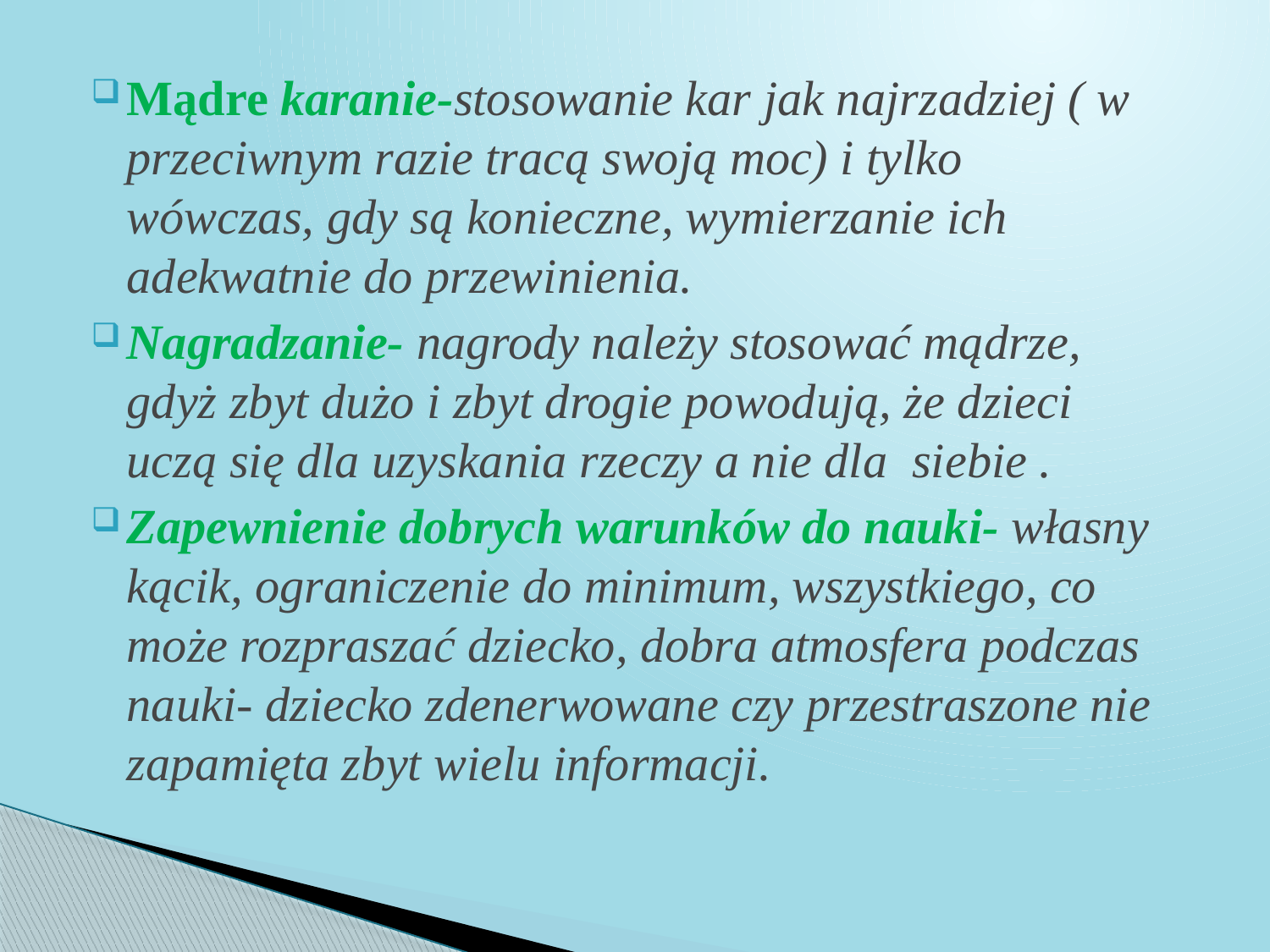

Mądre karanie-stosowanie kar jak najrzadziej ( w przeciwnym razie tracą swoją moc) i tylko wówczas, gdy są konieczne, wymierzanie ich adekwatnie do przewinienia.
Nagradzanie- nagrody należy stosować mądrze, gdyż zbyt dużo i zbyt drogie powodują, że dzieci uczą się dla uzyskania rzeczy a nie dla  siebie .
Zapewnienie dobrych warunków do nauki- własny kącik, ograniczenie do minimum, wszystkiego, co może rozpraszać dziecko, dobra atmosfera podczas nauki- dziecko zdenerwowane czy przestraszone nie zapamięta zbyt wielu informacji.